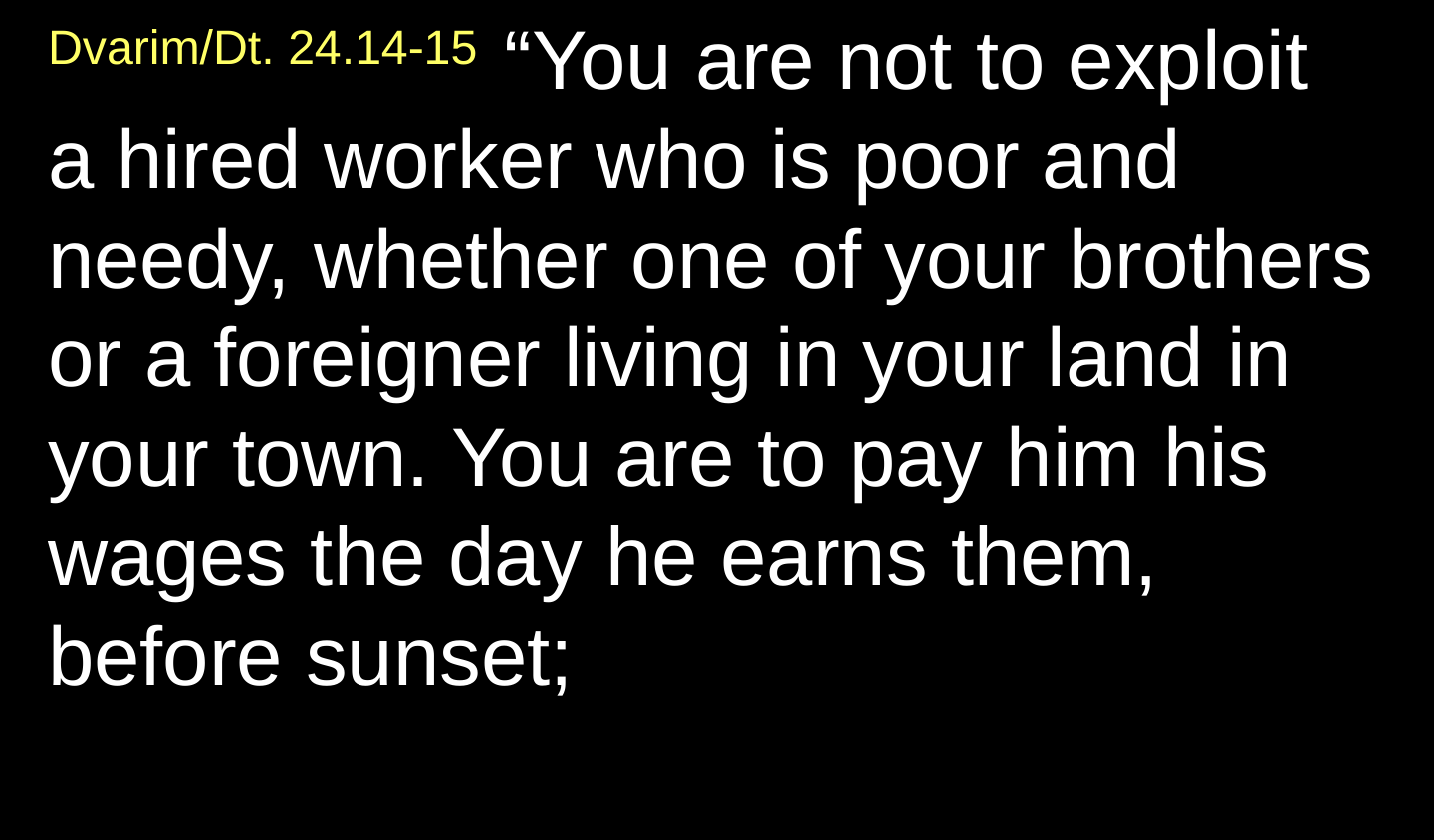

Dvarim/Dt. 24.14-15  “You are not to exploit a hired worker who is poor and needy, whether one of your brothers or a foreigner living in your land in your town. You are to pay him his wages the day he earns them, before sunset;